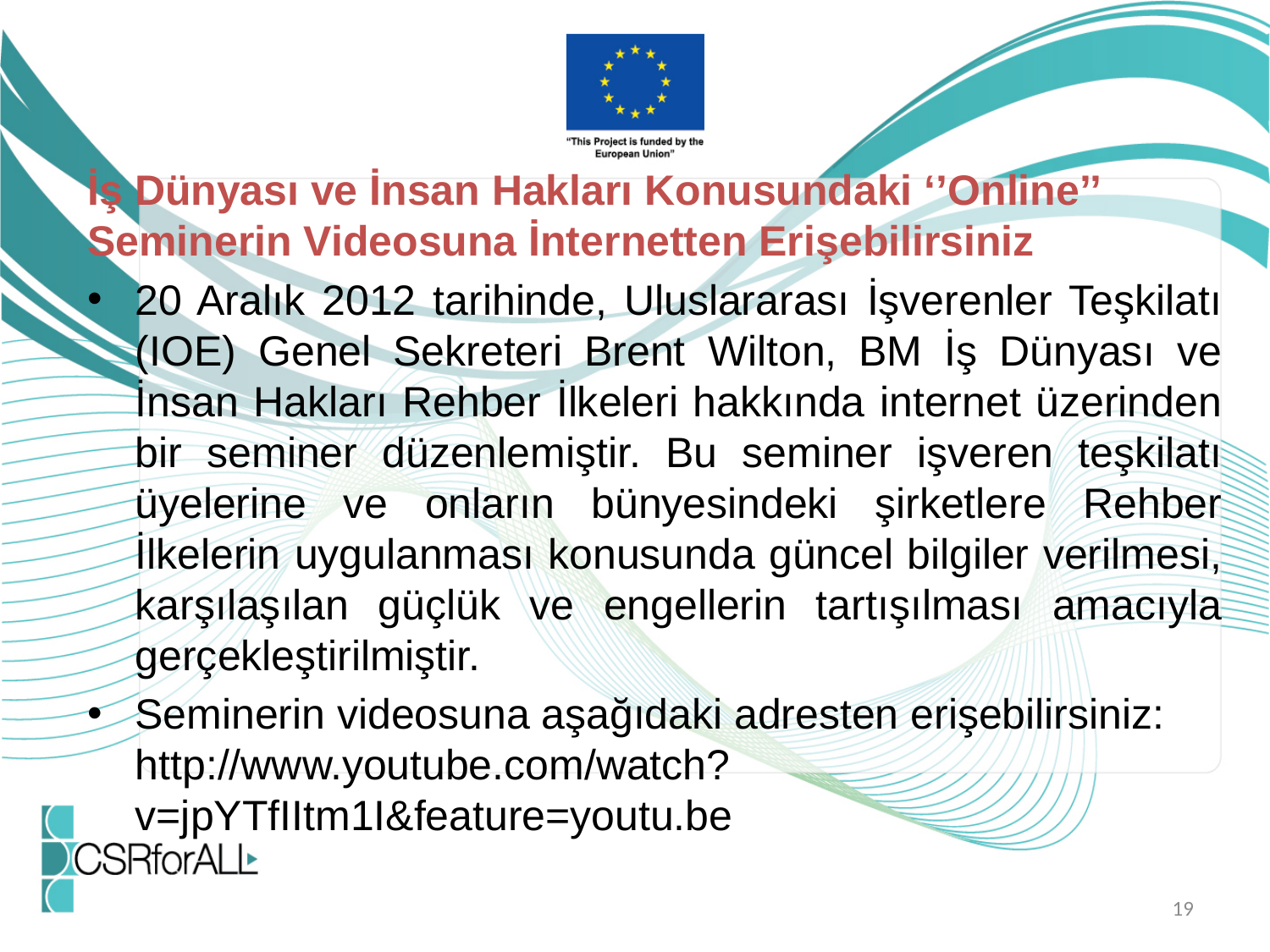

İş Dünyası ve İnsan Hakları Konusundaki ‘’Online’’ Seminerin Videosuna İnternetten Erişebilirsiniz
20 Aralık 2012 tarihinde, Uluslararası İşverenler Teşkilatı (IOE) Genel Sekreteri Brent Wilton, BM İş Dünyası ve İnsan Hakları Rehber İlkeleri hakkında internet üzerinden bir seminer düzenlemiştir. Bu seminer işveren teşkilatı üyelerine ve onların bünyesindeki şirketlere Rehber İlkelerin uygulanması konusunda güncel bilgiler verilmesi, karşılaşılan güçlük ve engellerin tartışılması amacıyla gerçekleştirilmiştir.
Seminerin videosuna aşağıdaki adresten erişebilirsiniz: http://www.youtube.com/watch?v=jpYTfIItm1I&feature=youtu.be
19